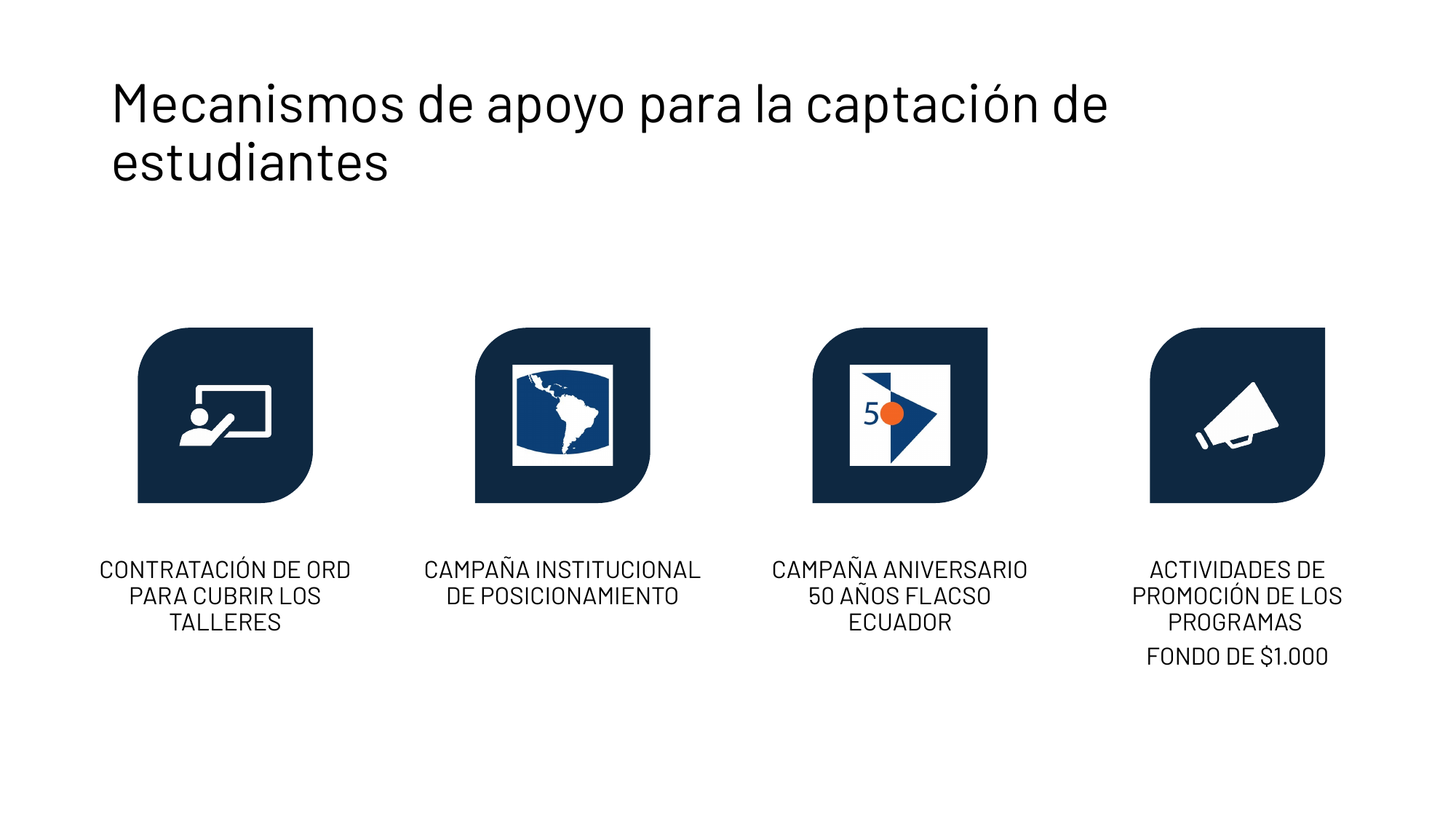

# Mecanismos de apoyo para la captación de estudiantes
Contratación de ORD para cubrir los talleres
Campaña institucional de posicionamiento
Campaña aniversario 50 años FLACSO Ecuador
Actividades de promoción de los programas
Fondo de $1.000